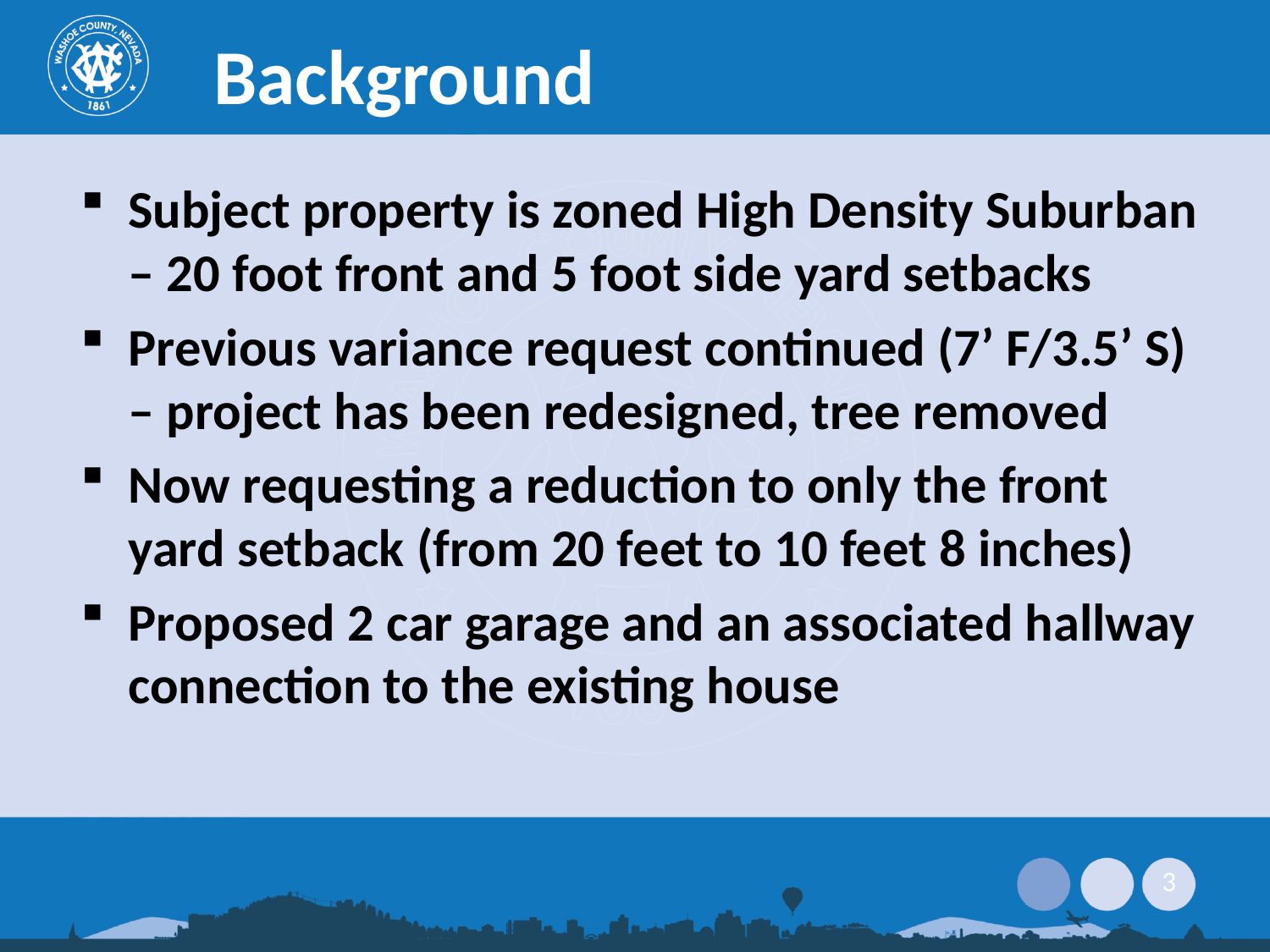

Background
Subject property is zoned High Density Suburban – 20 foot front and 5 foot side yard setbacks
Previous variance request continued (7’ F/3.5’ S) – project has been redesigned, tree removed
Now requesting a reduction to only the front yard setback (from 20 feet to 10 feet 8 inches)
Proposed 2 car garage and an associated hallway connection to the existing house